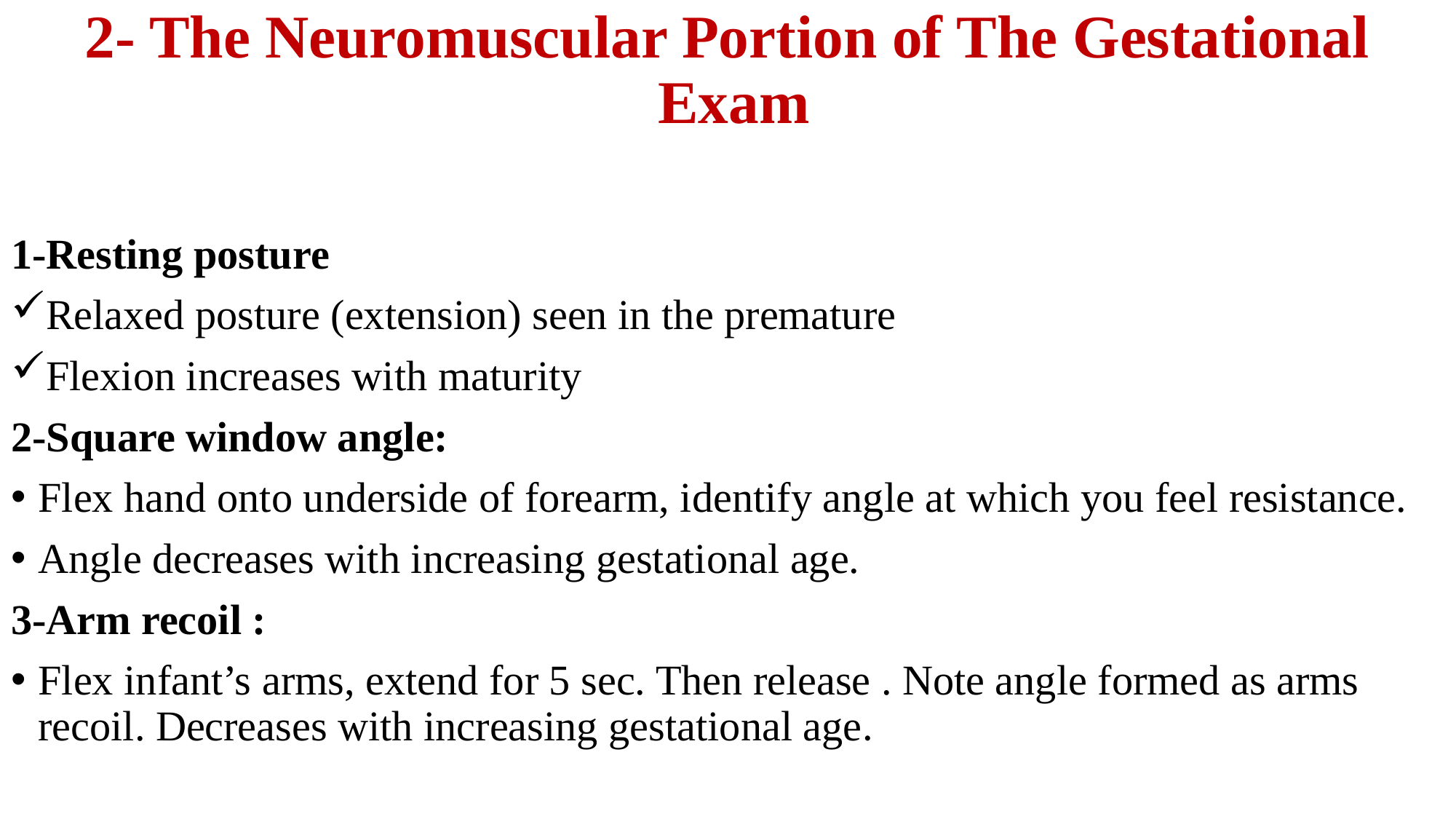

2- The Neuromuscular Portion of The Gestational Exam

1-Resting posture
Relaxed posture (extension) seen in the premature
Flexion increases with maturity
2-Square window angle:
Flex hand onto underside of forearm, identify angle at which you feel resistance.
Angle decreases with increasing gestational age.
3-Arm recoil :
Flex infant’s arms, extend for 5 sec. Then release . Note angle formed as arms recoil. Decreases with increasing gestational age.